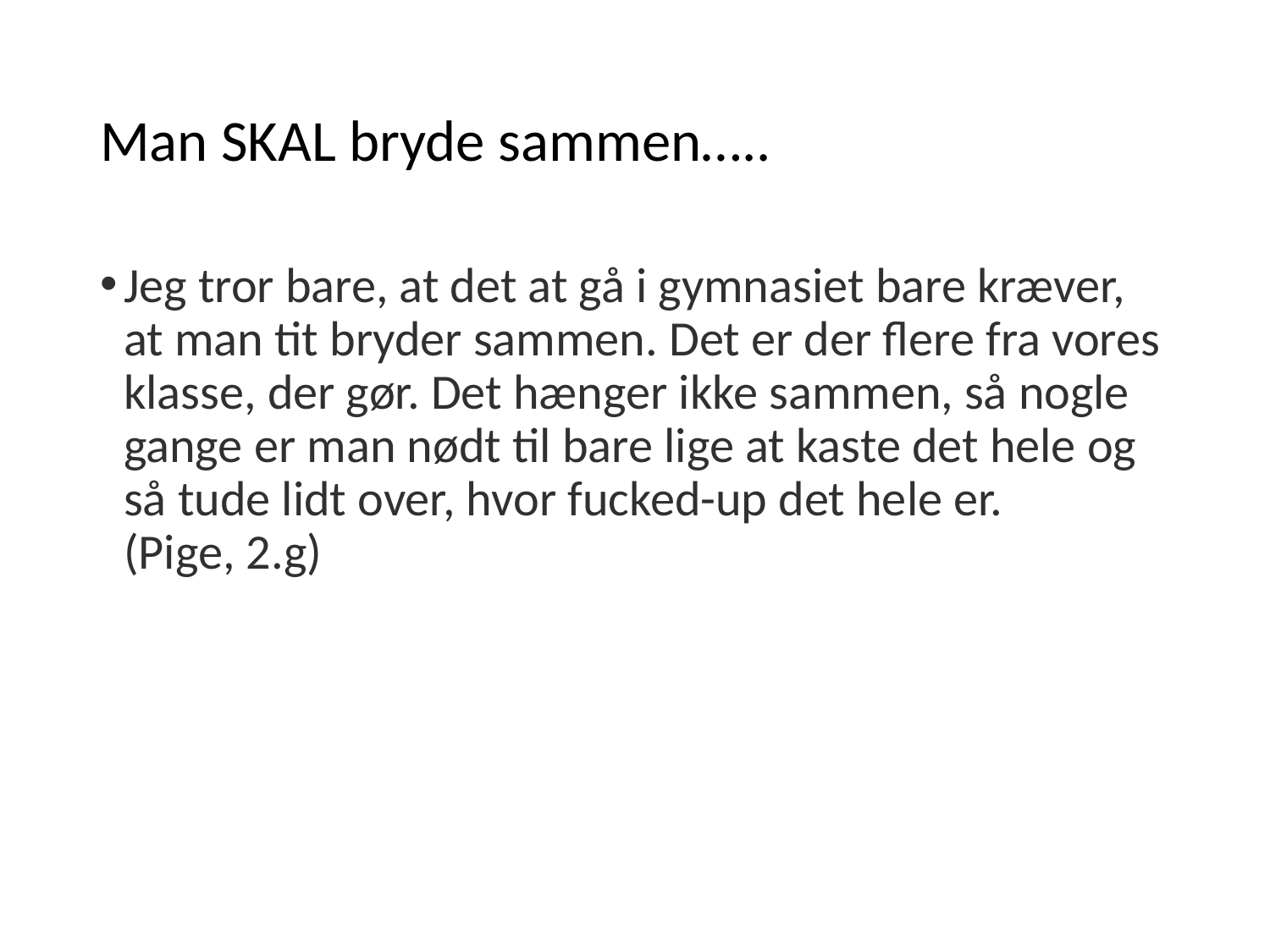

# Man SKAL bryde sammen…..
Jeg tror bare, at det at gå i gymnasiet bare kræver, at man tit bryder sammen. Det er der flere fra vores klasse, der gør. Det hænger ikke sammen, så nogle gange er man nødt til bare lige at kaste det hele og så tude lidt over, hvor fucked-up det hele er.
(Pige, 2.g)